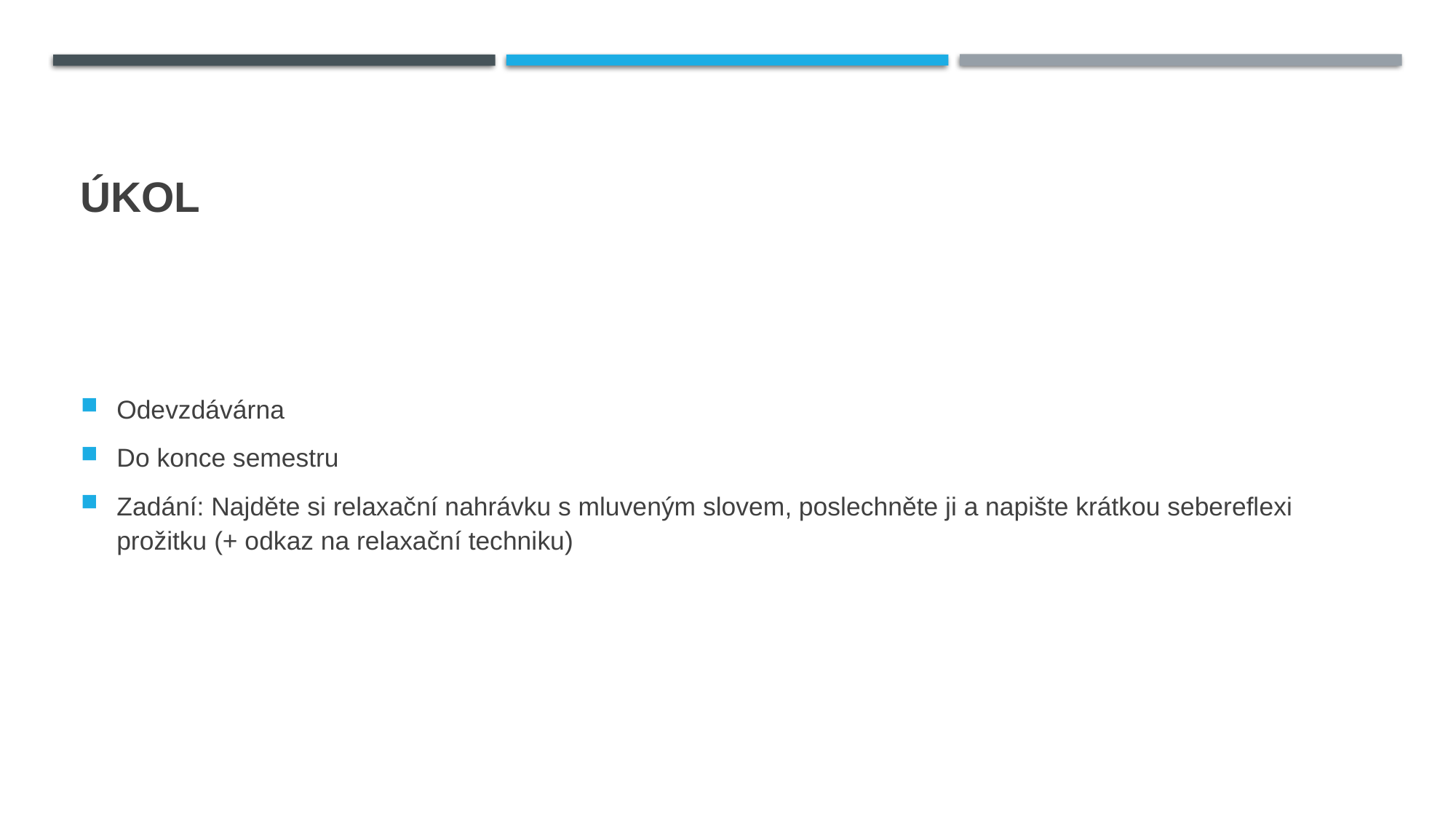

# úkol
Odevzdávárna
Do konce semestru
Zadání: Najděte si relaxační nahrávku s mluveným slovem, poslechněte ji a napište krátkou sebereflexi prožitku (+ odkaz na relaxační techniku)